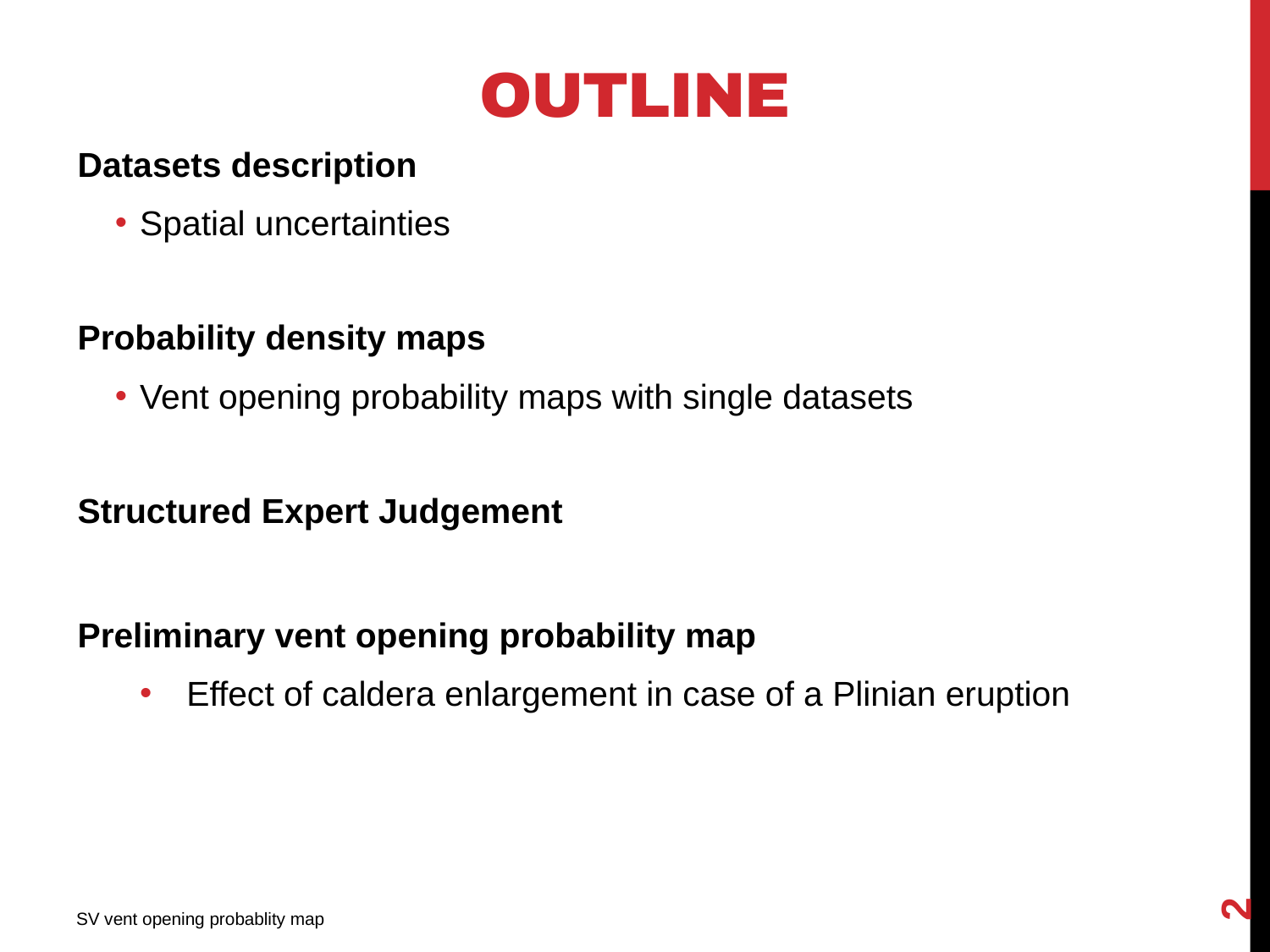

# Outline
Datasets description
Spatial uncertainties

Probability density maps
Vent opening probability maps with single datasets

Structured Expert Judgement

Preliminary vent opening probability map
	Effect of caldera enlargement in case of a Plinian eruption

2
SV vent opening probablity map